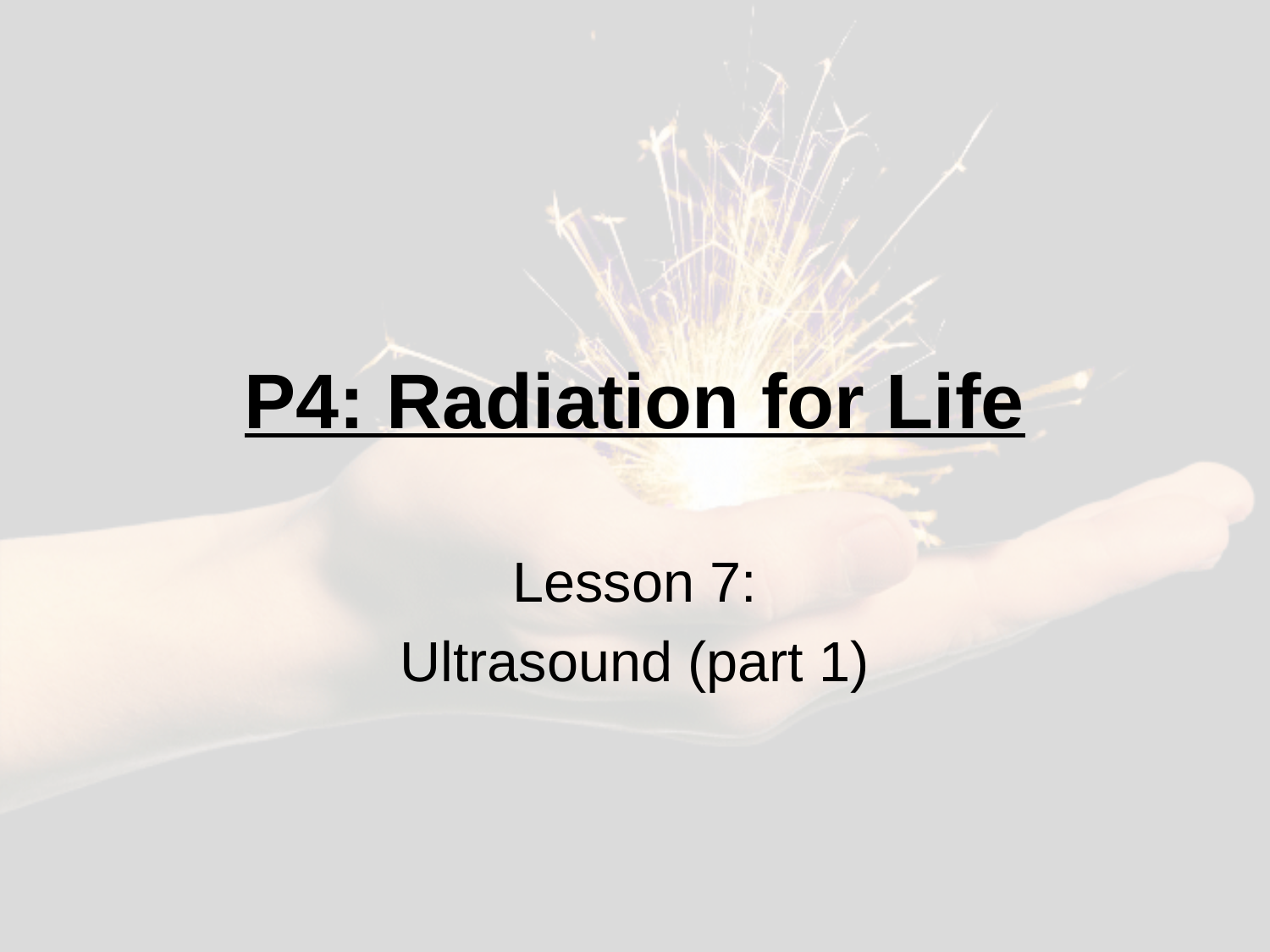

# P4: Radiation for Life
Lesson 7:
Ultrasound (part 1)